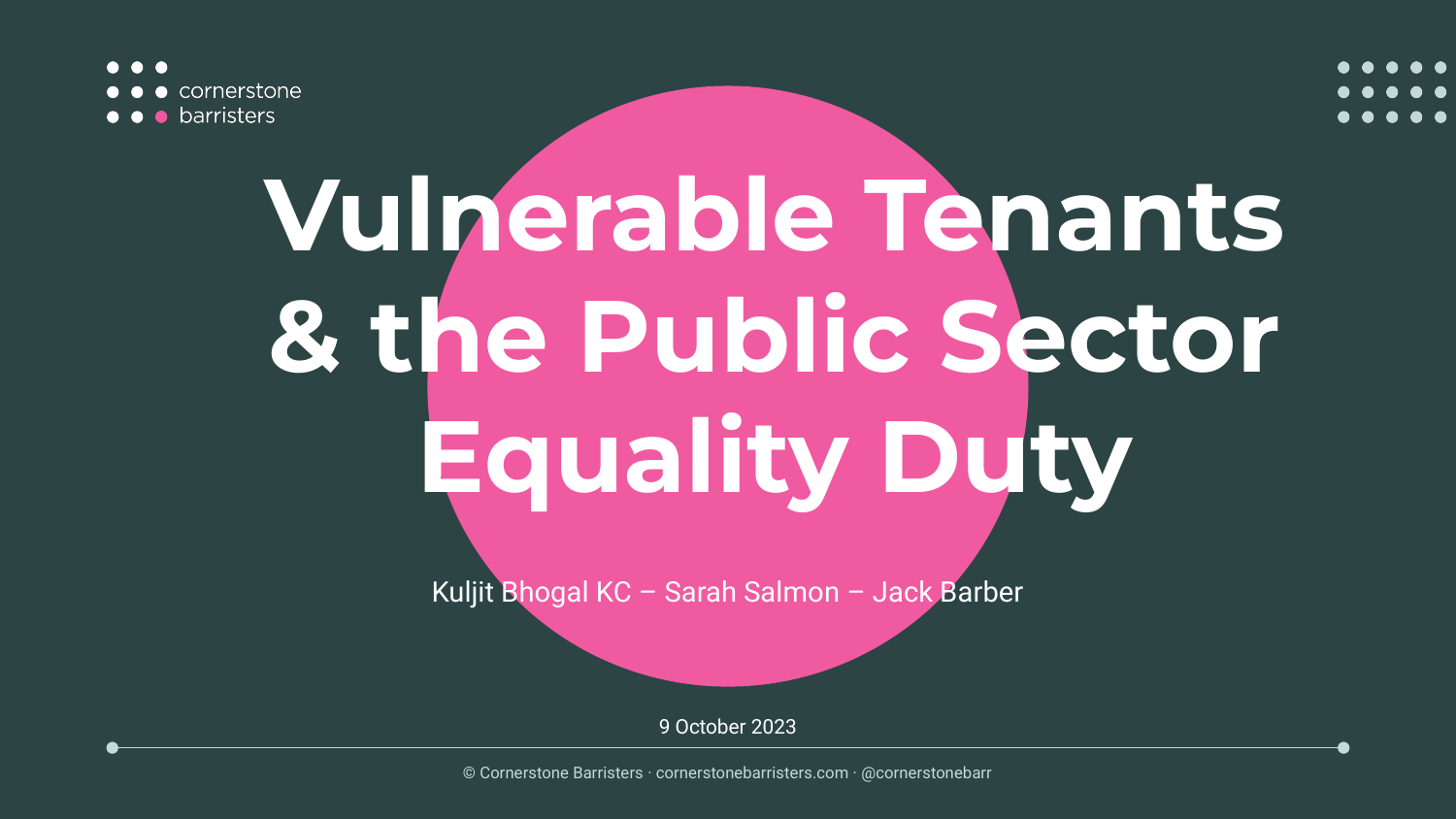

Vulnerable Tenants & the Public Sector Equality Duty
Kuljit Bhogal KC – Sarah Salmon – Jack Barber
9 October 2023